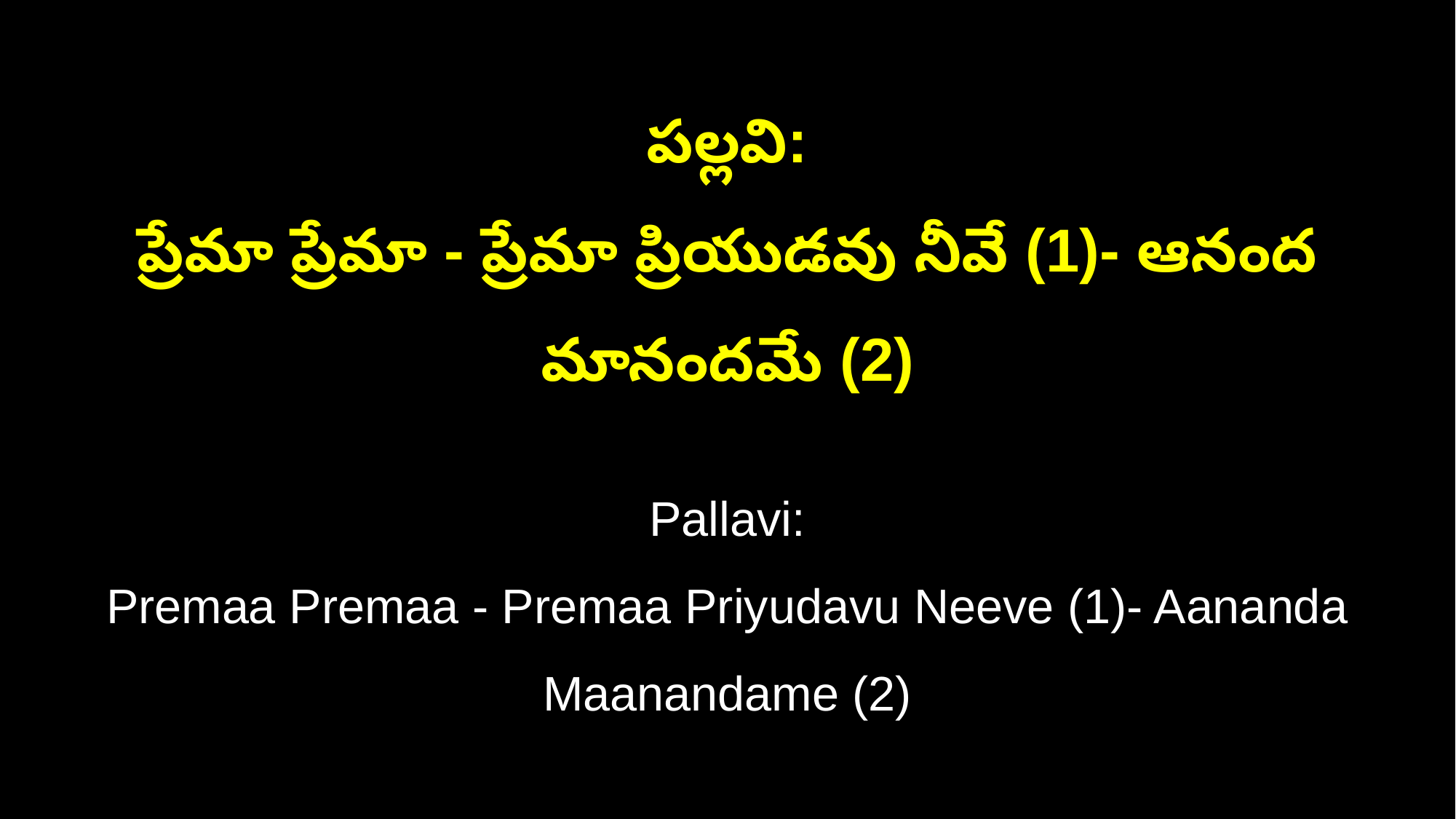

పల్లవి:
ప్రేమా ప్రేమా - ప్రేమా ప్రియుడవు నీవే (1)- ఆనంద మానందమే (2)
Pallavi:
Premaa Premaa - Premaa Priyudavu Neeve (1)- Aananda Maanandame (2)